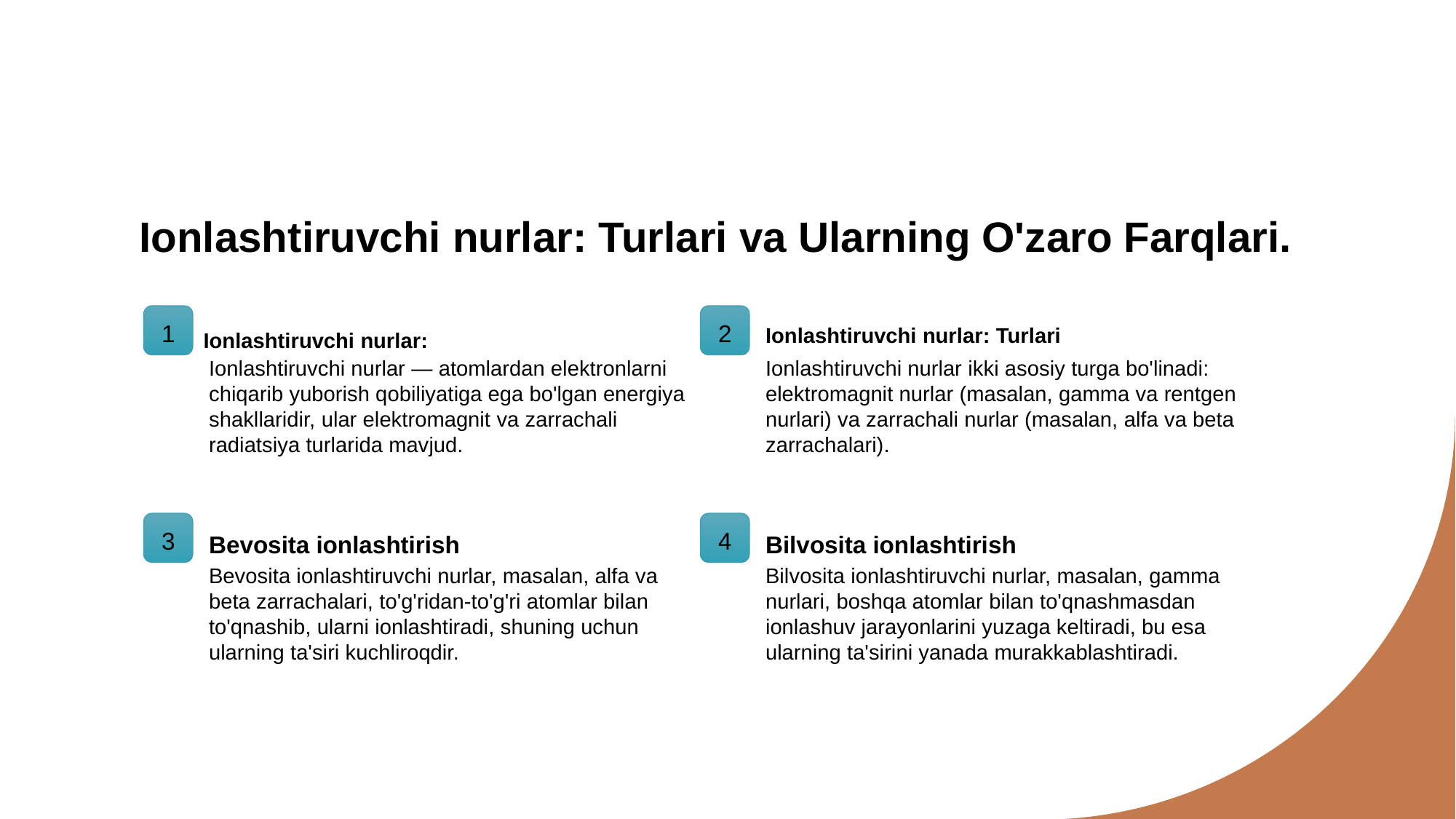

# Ionlashtiruvchi nurlar: Turlari va Ularning O'zaro Farqlari.

1
2
Ionlashtiruvchi nurlar: Turlari
Ionlashtiruvchi nurlar:
Ionlashtiruvchi nurlar — atomlardan elektronlarni chiqarib yuborish qobiliyatiga ega bo'lgan energiya shakllaridir, ular elektromagnit va zarrachali radiatsiya turlarida mavjud.
Ionlashtiruvchi nurlar ikki asosiy turga bo'linadi: elektromagnit nurlar (masalan, gamma va rentgen nurlari) va zarrachali nurlar (masalan, alfa va beta zarrachalari).

3
4
Bevosita ionlashtirish
Bilvosita ionlashtirish
Bevosita ionlashtiruvchi nurlar, masalan, alfa va beta zarrachalari, to'g'ridan-to'g'ri atomlar bilan to'qnashib, ularni ionlashtiradi, shuning uchun ularning ta'siri kuchliroqdir.
Bilvosita ionlashtiruvchi nurlar, masalan, gamma nurlari, boshqa atomlar bilan to'qnashmasdan ionlashuv jarayonlarini yuzaga keltiradi, bu esa ularning ta'sirini yanada murakkablashtiradi.